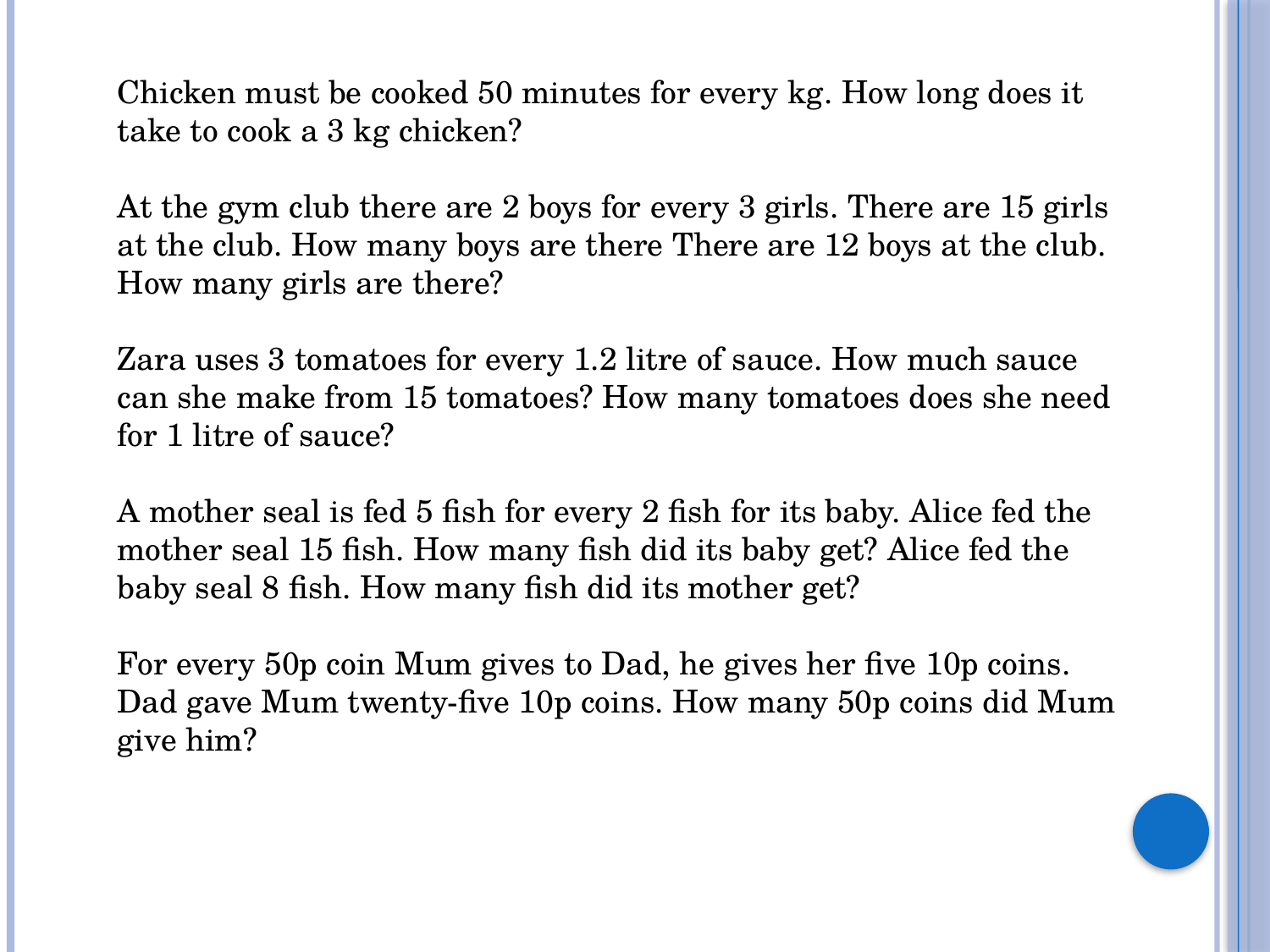

Chicken must be cooked 50 minutes for every kg. How long does it take to cook a 3 kg chicken?

At the gym club there are 2 boys for every 3 girls. There are 15 girls at the club. How many boys are there There are 12 boys at the club. How many girls are there?

Zara uses 3 tomatoes for every 1.2 litre of sauce. How much sauce can she make from 15 tomatoes? How many tomatoes does she need for 1 litre of sauce?

A mother seal is fed 5 fish for every 2 fish for its baby. Alice fed the mother seal 15 fish. How many fish did its baby get? Alice fed the baby seal 8 fish. How many fish did its mother get?

For every 50p coin Mum gives to Dad, he gives her five 10p coins. Dad gave Mum twenty-five 10p coins. How many 50p coins did Mum give him?